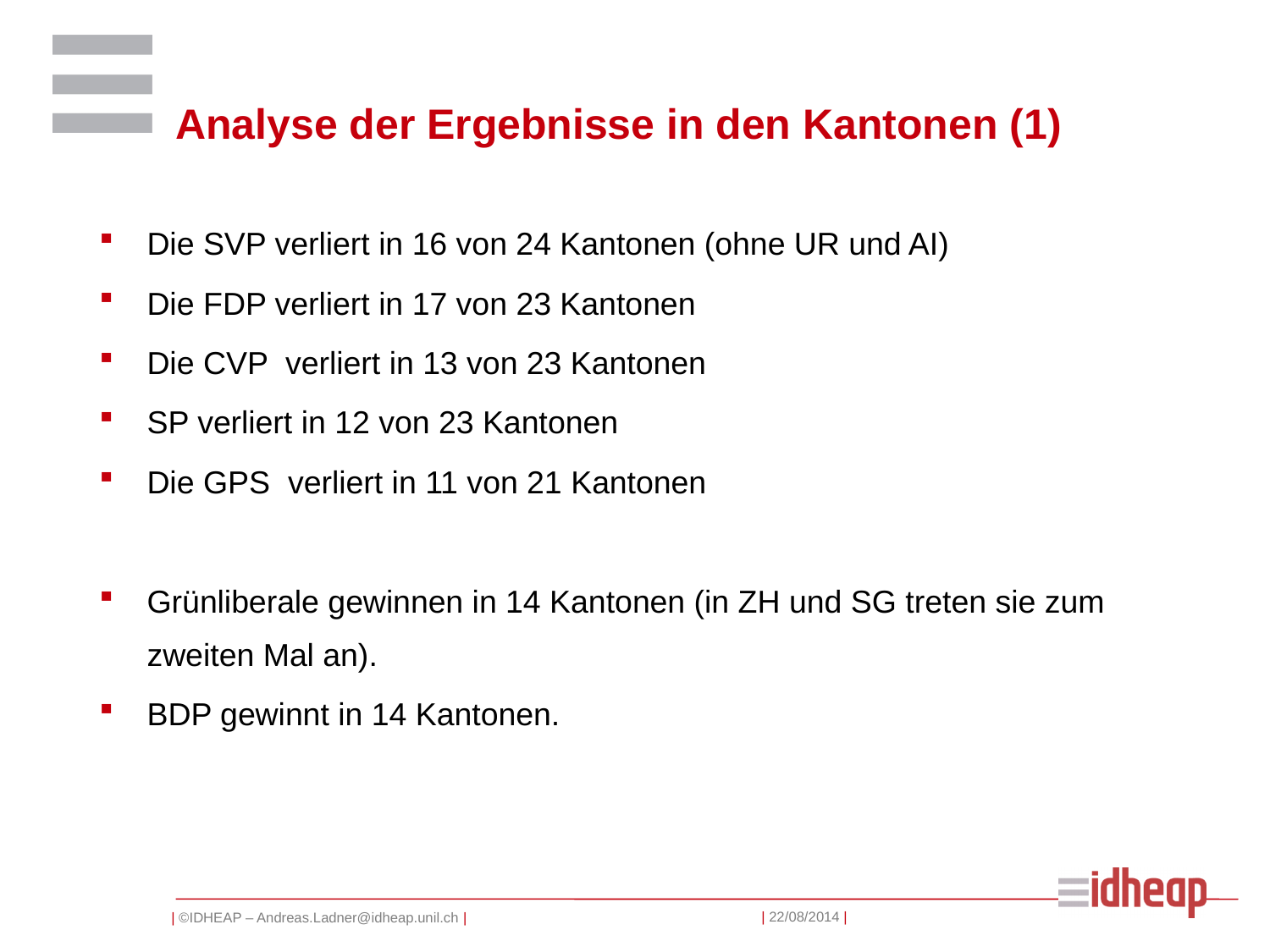

# Analyse der Ergebnisse in den Kantonen (1)
Die SVP verliert in 16 von 24 Kantonen (ohne UR und AI)
Die FDP verliert in 17 von 23 Kantonen
Die CVP  verliert in 13 von 23 Kantonen
SP verliert in 12 von 23 Kantonen
Die GPS  verliert in 11 von 21 Kantonen

Grünliberale gewinnen in 14 Kantonen (in ZH und SG treten sie zum zweiten Mal an).
BDP gewinnt in 14 Kantonen.